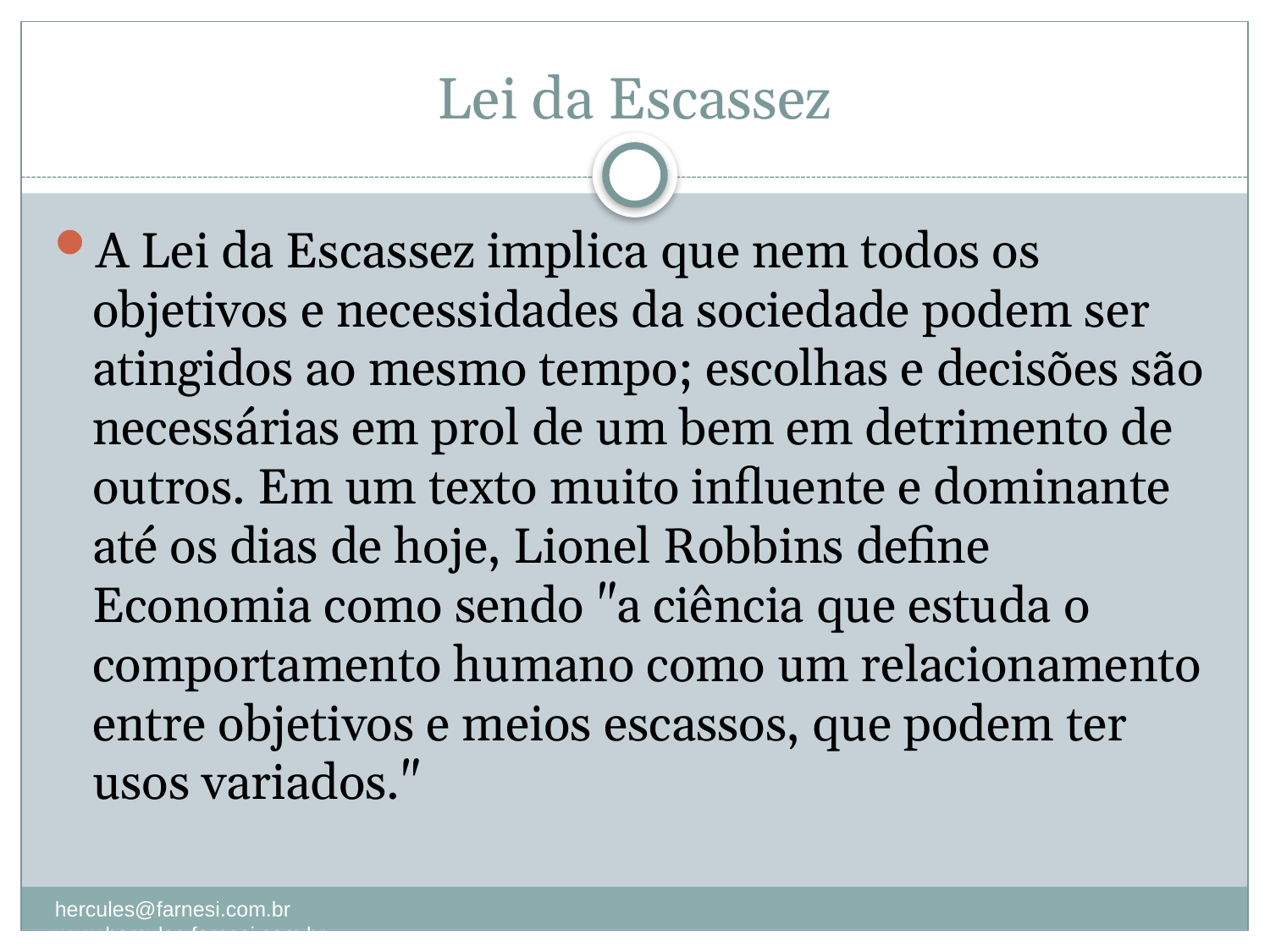

# Lei da Escassez
A Lei da Escassez implica que nem todos os objetivos e necessidades da sociedade podem ser atingidos ao mesmo tempo; escolhas e decisões são necessárias em prol de um bem em detrimento de outros. Em um texto muito influente e dominante até os dias de hoje, Lionel Robbins define Economia como sendo "a ciência que estuda o comportamento humano como um relacionamento entre objetivos e meios escassos, que podem ter usos variados."
hercules@farnesi.com.br www.hercules.farnesi.com.br